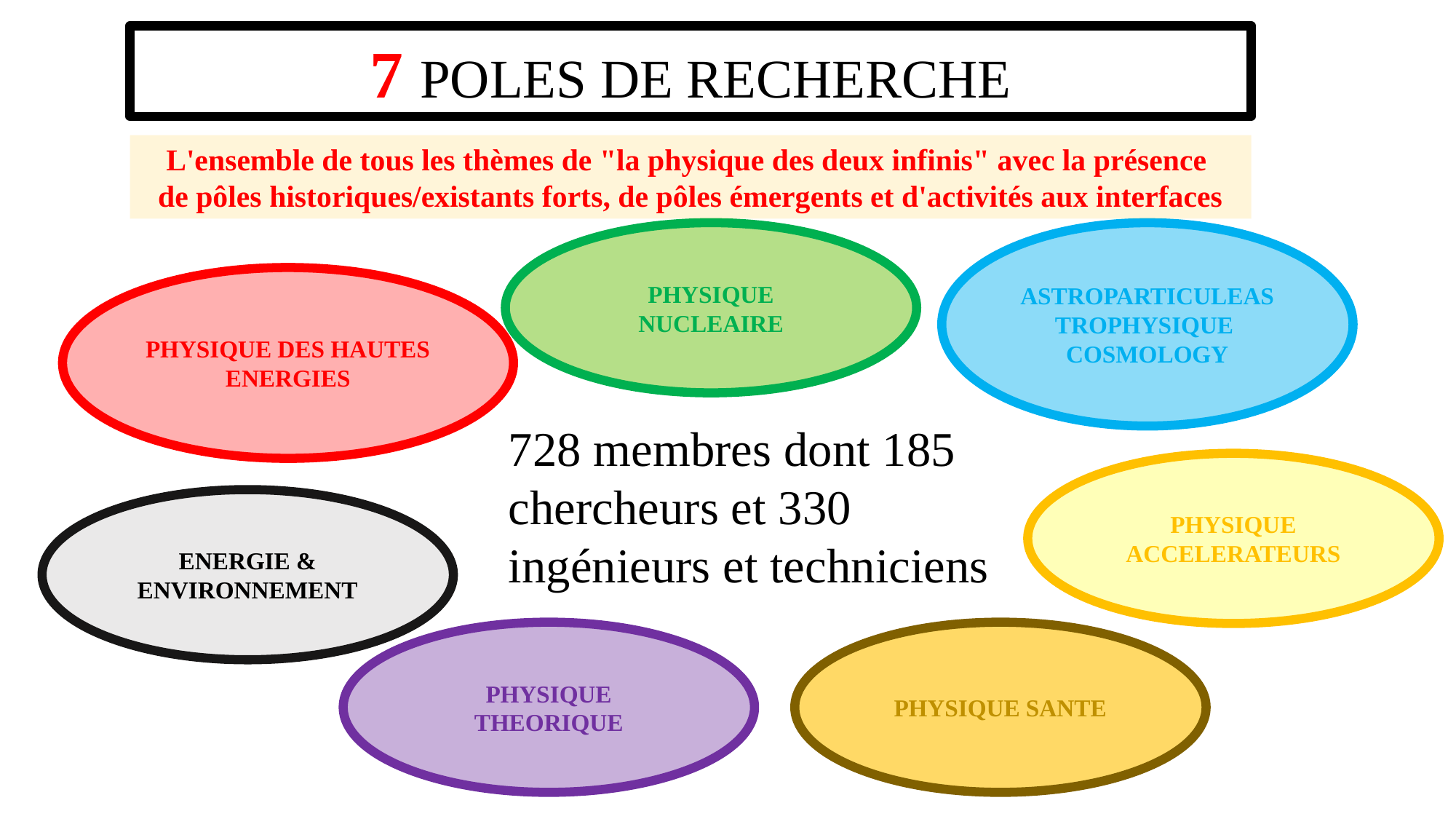

7 POLES DE RECHERCHE
L'ensemble de tous les thèmes de "la physique des deux infinis" avec la présence
de pôles historiques/existants forts, de pôles émergents et d'activités aux interfaces
PHYSIQUE NUCLEAIRE
ASTROPARTICULEASTROPHYSIQUE  COSMOLOGY
PHYSIQUE DES HAUTES ENERGIES

728 membres dont 185 chercheurs et 330 ingénieurs et techniciens
PHYSIQUE ACCELERATEURS
ENERGIE & ENVIRONNEMENT
PHYSIQUE THEORIQUE
PHYSIQUE SANTE